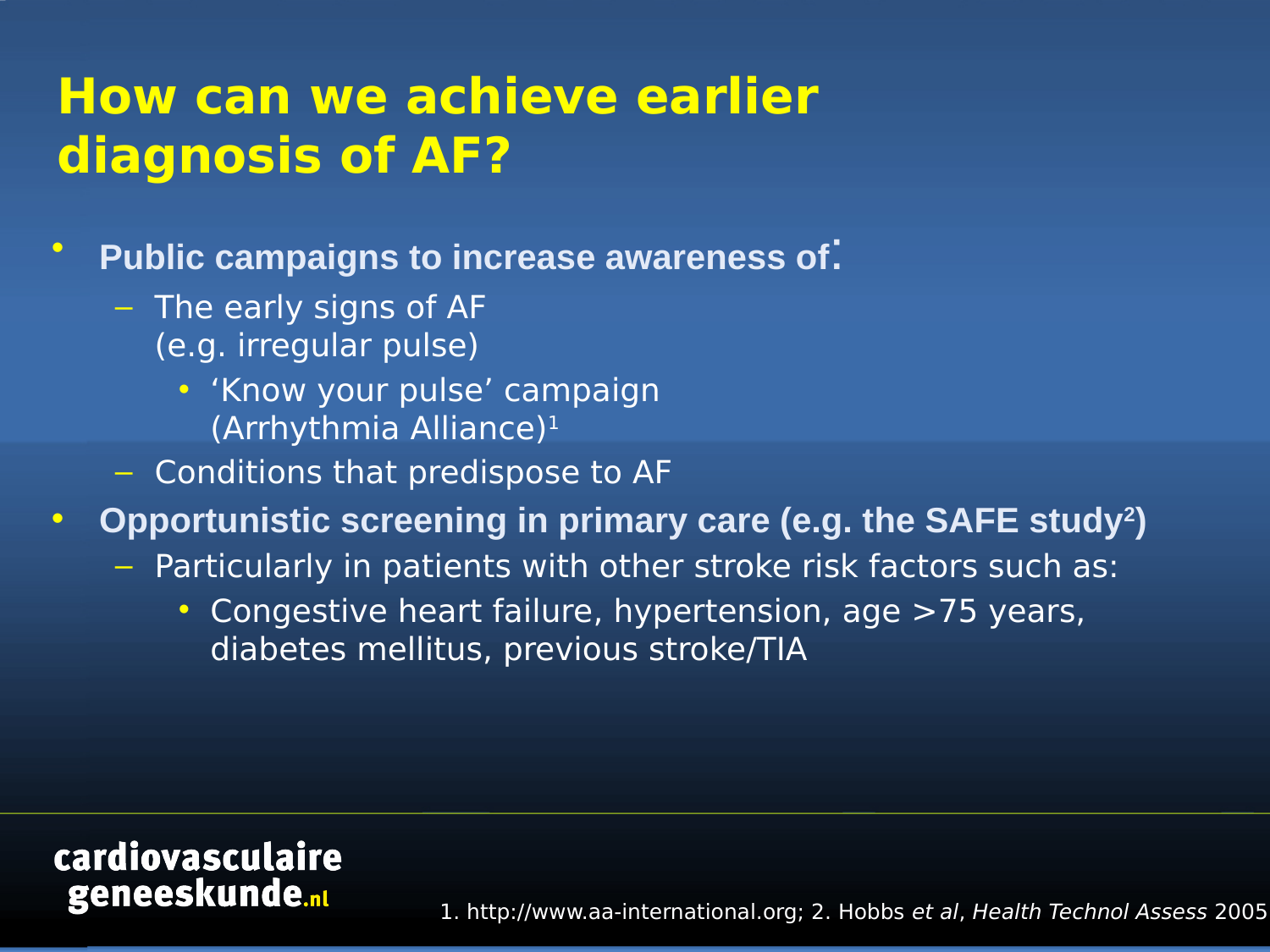

# How can we achieve earlier diagnosis of AF?
Public campaigns to increase awareness of:
The early signs of AF
(e.g. irregular pulse)
‘Know your pulse’ campaign
(Arrhythmia Alliance)1
Conditions that predispose to AF
Opportunistic screening in primary care (e.g. the SAFE study2)
Particularly in patients with other stroke risk factors such as:
Congestive heart failure, hypertension, age >75 years, diabetes mellitus, previous stroke/TIA
1. http://www.aa-international.org; 2. Hobbs et al, Health Technol Assess 2005